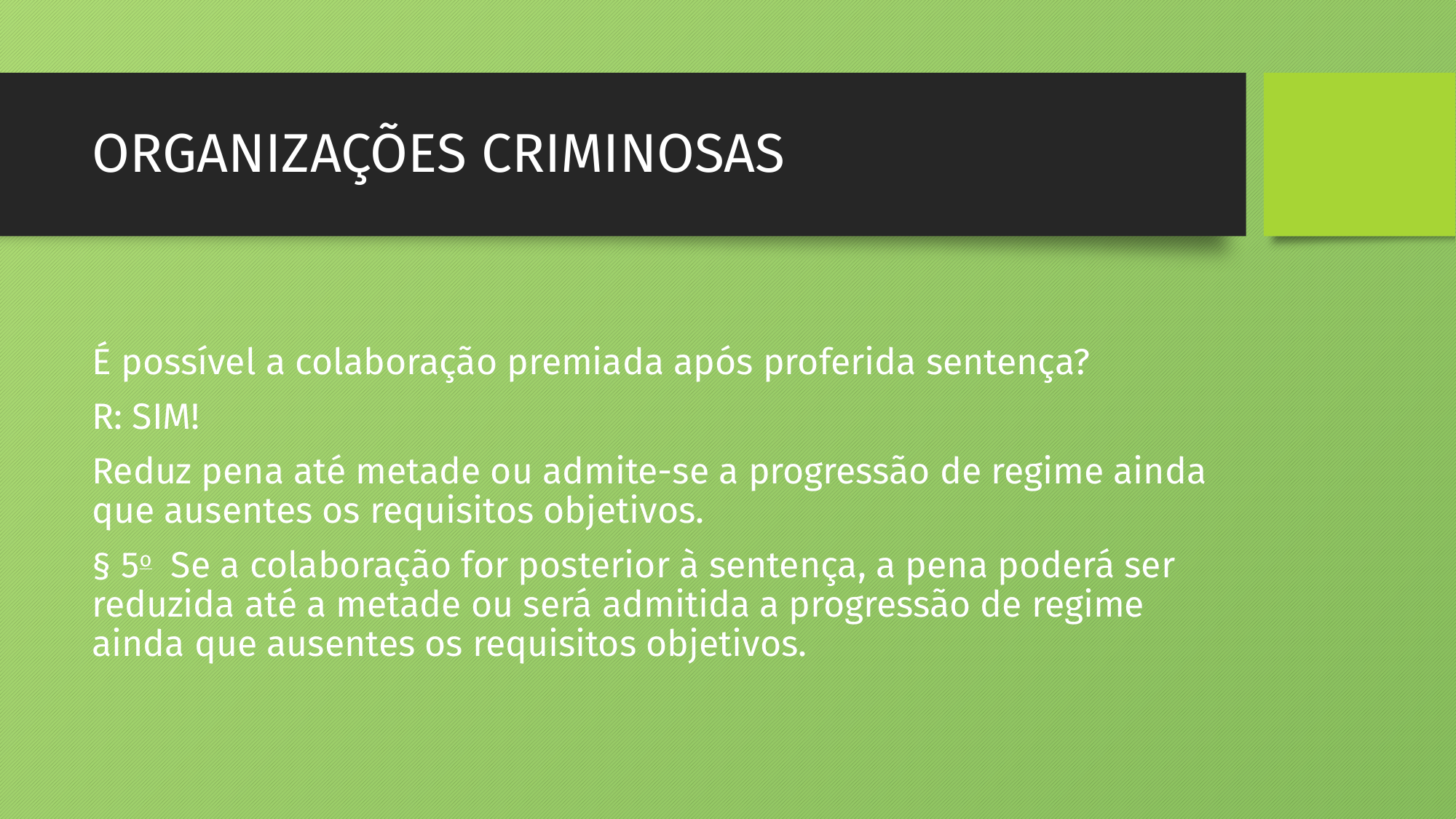

# ORGANIZAÇÕES CRIMINOSAS

É possível a colaboração premiada após proferida sentença?
R: SIM!
Reduz pena até metade ou admite-se a progressão de regime ainda que ausentes os requisitos objetivos.
§ 5o  Se a colaboração for posterior à sentença, a pena poderá ser reduzida até a metade ou será admitida a progressão de regime ainda que ausentes os requisitos objetivos.